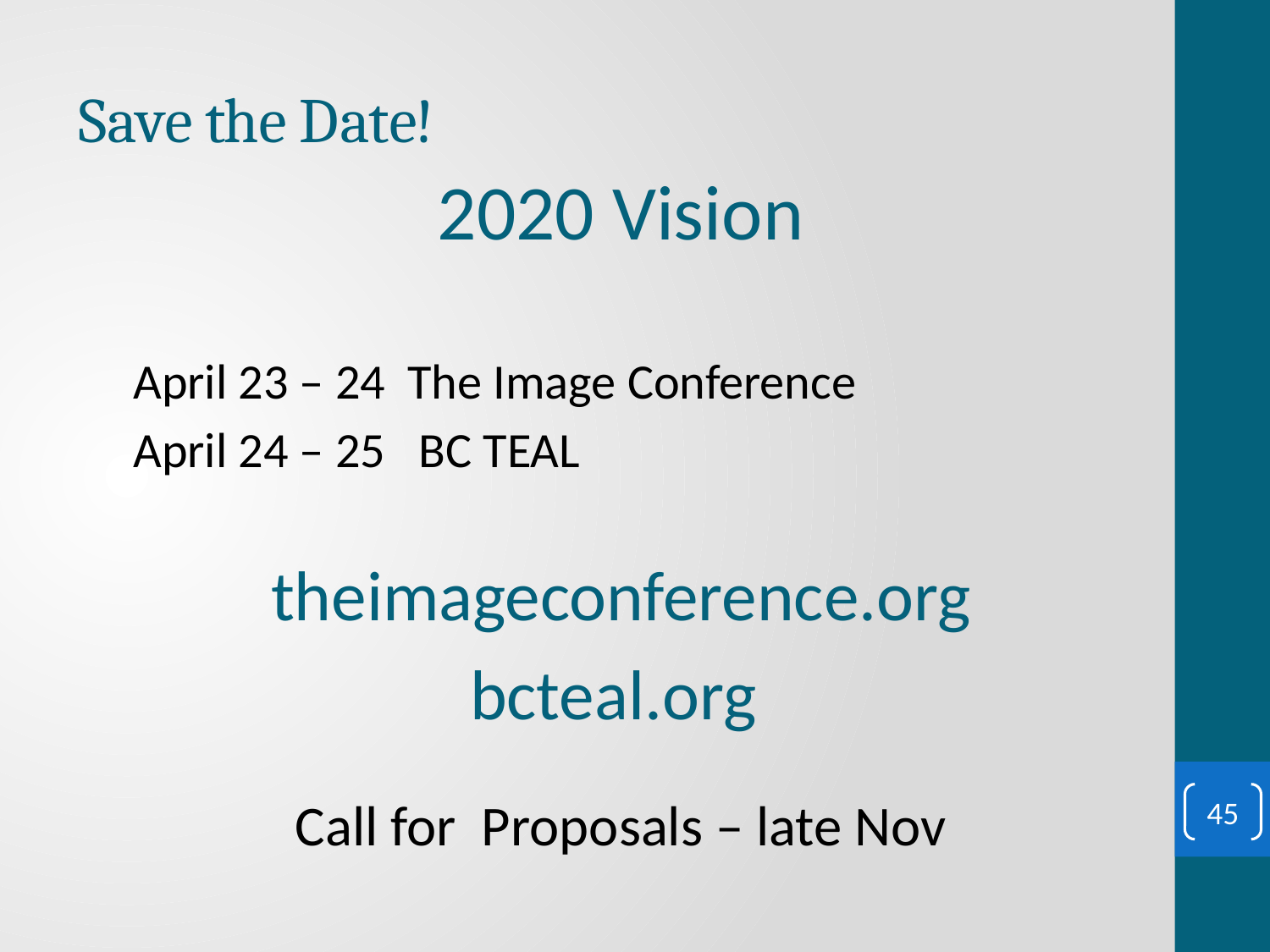

# Save the Date!
2020 Vision

April 23 – 24  The Image Conference
April 24 – 25   BC TEAL

theimageconference.org
bcteal.org

Call for  Proposals – late Nov
45